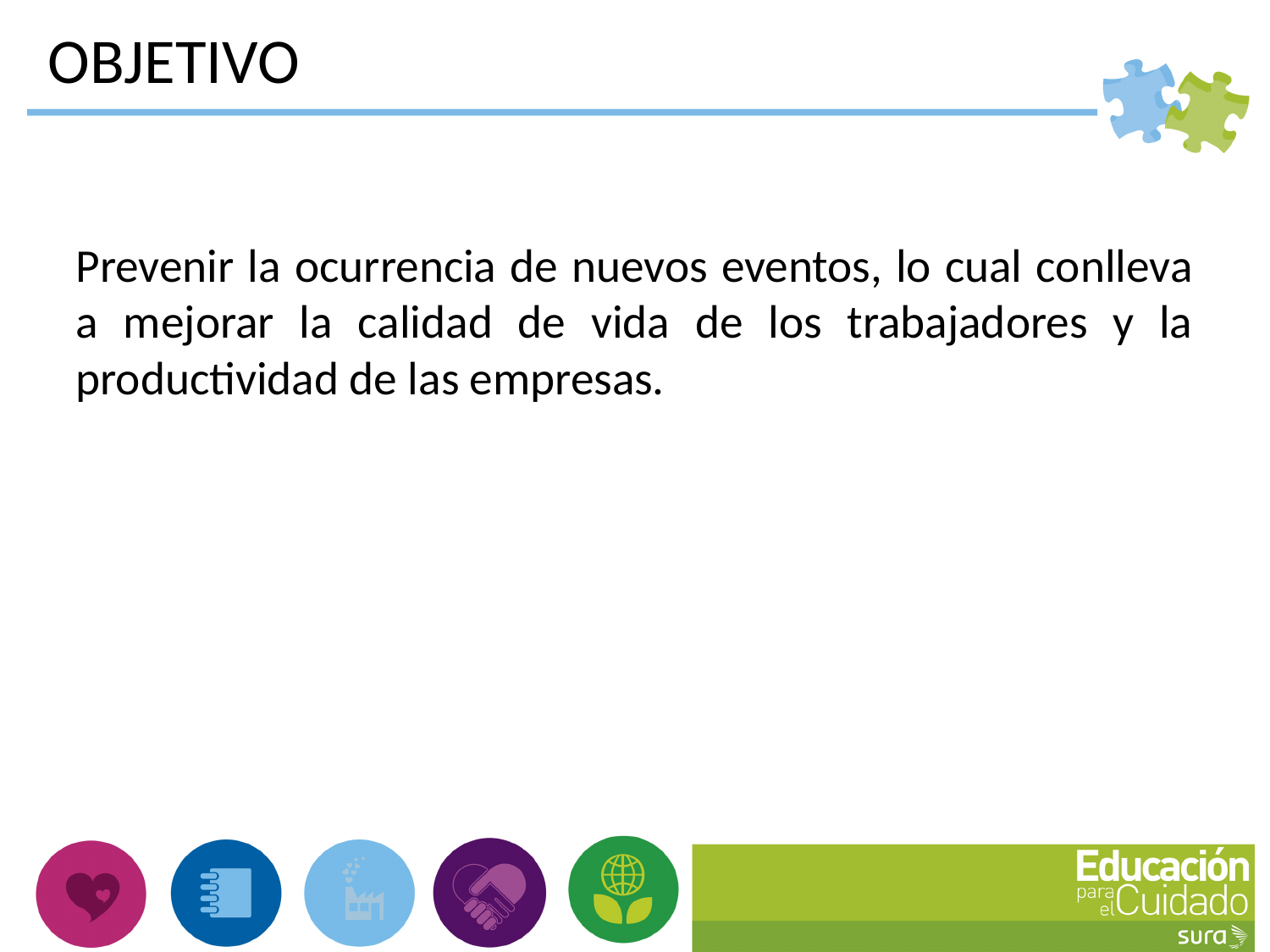

# OBJETIVO

Prevenir la ocurrencia de nuevos eventos, lo cual conlleva a mejorar la calidad de vida de los trabajadores y la productividad de las empresas.